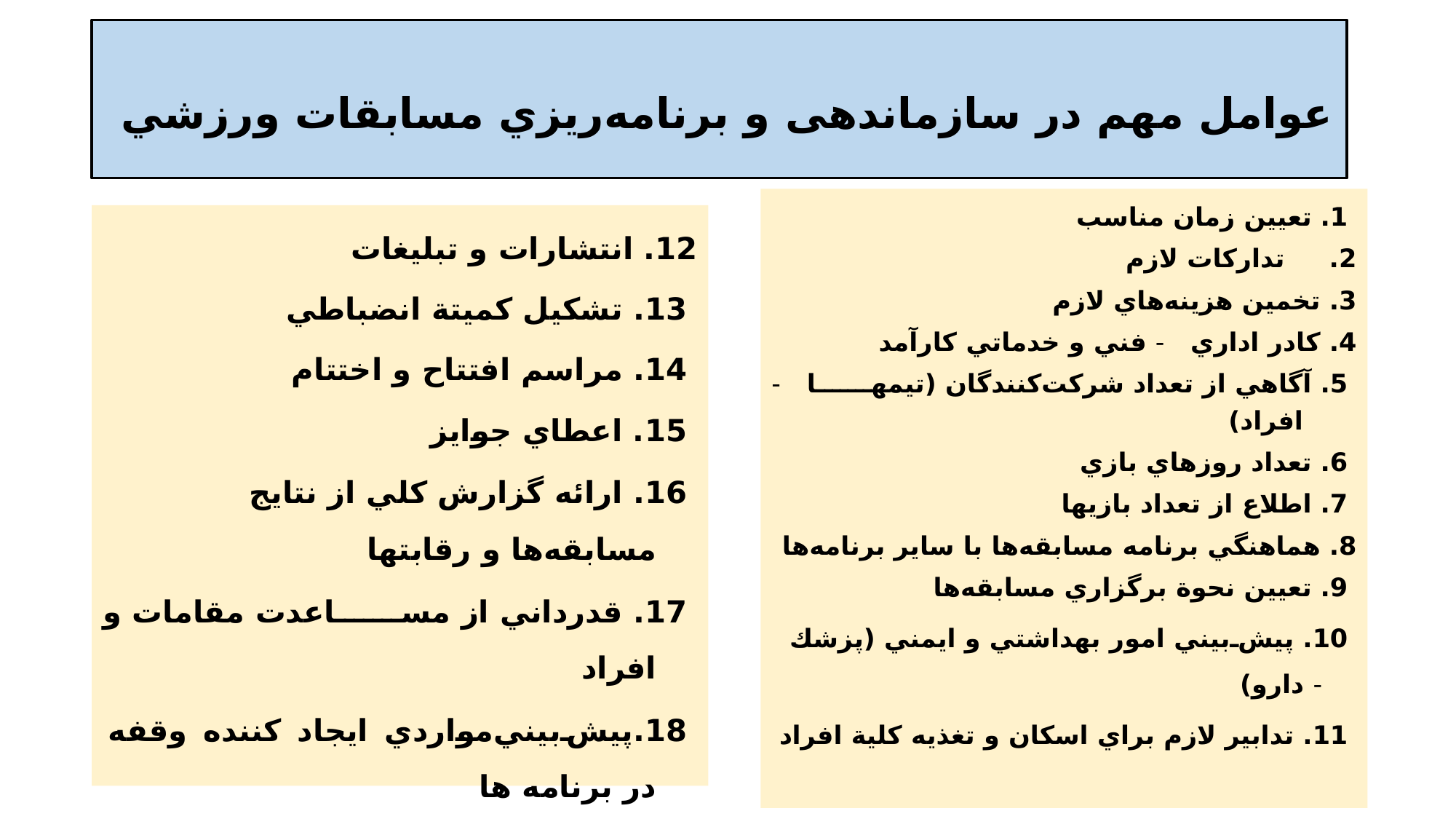

# عوامل‌ مهم‌ در سازماندهی و برنامه‌ريزي مسابقات‌ ورزشي‌
 1.	 تعيين‌ زمان‌ مناسب‌
2.     تداركات‌ لازم‌
3.	 تخمين‌ هزينه‌هاي‌ لازم‌
4.	 كادر اداري‌   - فني‌ و خدماتي‌ كارآمد
 5.	 آگاهي‌ از تعداد شركت‌كنندگان‌ (تيمها   - افراد)
 6.	 تعداد روزهاي‌ بازي‌
 7.	 اطلاع‌ از تعداد بازيها
8.	 هماهنگي‌ برنامه‌ مسابقه‌ها با ساير برنامه‌ها
 9.	 تعيين‌ نحوة‌ برگزاري‌ مسابقه‌ها
 10. پيش‌بيني‌ امور بهداشتي‌ و ايمني‌ (پزشك‌   - دارو)
 11. تدابير لازم‌ براي‌ اسكان‌ و تغذيه‌ كلية‌ افراد

12. انتشارات‌ و تبليغات‌
 13. تشكيل‌ كميتة‌ انضباطي‌
 14. مراسم‌ افتتاح‌ و اختتام‌
 15. اعطاي‌ جوايز
 16. ارائه‌ گزارش‌ كلي‌ از نتايج‌ مسابقه‌ها و رقابتها
 17. قدرداني‌ از مساعدت‌ مقامات‌ و افراد
 18.پيش‌بيني‌مواردي‌ ایجاد کننده وقفه در برنامه ها
 19. رسيدگي‌ به‌ اعتراضات‌ و شكايات‌ احتمالي‌ و جز آن‌